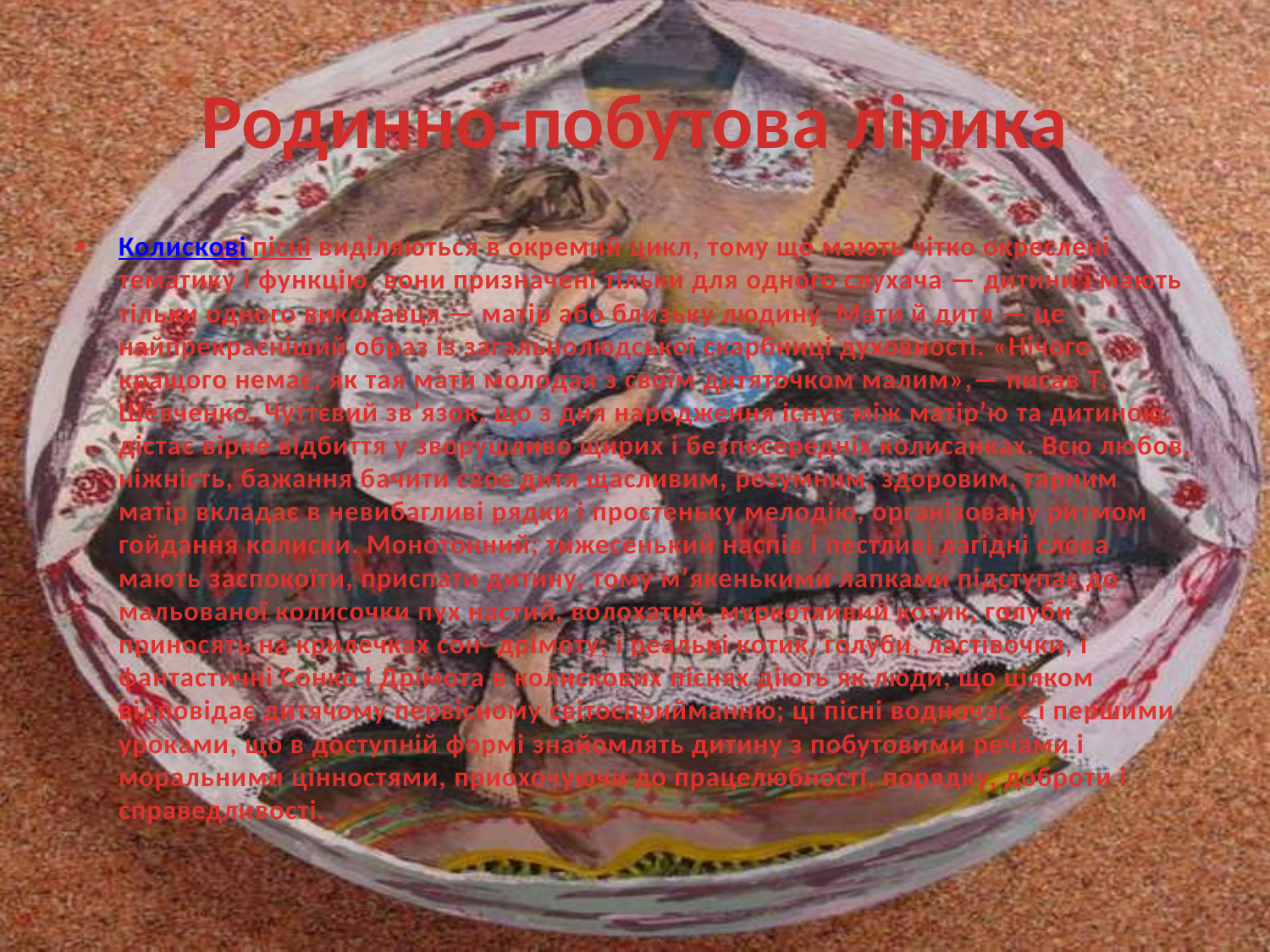

# Родинно-побутова лірика
Колискові пісні виділяються в окремий цикл, тому що мають чітко окреслені тематику і функцію, вони призначені тільки для одного слухача — дитини і мають тільки одного виконавця — матір або близьку людину. Мати й дитя — це найпрекрасніший образ із загальнолюдської скарбниці духовності. «Нічого кращого немає, як тая мати молодая з своїм дитяточком малим»,— писав Т. Шевченко. Чуттєвий зв’язок, що з дня народження існує між матір’ю та дитиною, дістає вірне відбиття у зворушливо щирих і безпосередніх колисанках. Всю любов, ніжність, бажання бачити своє дитя щасливим, розумним, здоровим, гарним матір вкладає в невибагливі рядки і простеньку мелодію, організовану ритмом гойдання колиски. Монотонний; тижесенький наспів і пестливі лагідні слова мають заспокоїти, приспати дитину, тому м’якенькими лапками підступає до мальованої колисочки пух настий, волохатий, муркотливий котик, голуби приносять на крилечках сон- дрімоту; і реальні котик, голуби, ластівочки, і фантастичні Сонко і Дрімота в колискових піснях діють як люди, що цілком відповідає дитячому первіс­ному світосприйманню; ці пісні водночас є і першими уроками, що в доступ­ній формі знайомлять дитину з побутовими речами і моральними цінностями, приохочуючи до працелюбності, порядку, доброти і справедливості.